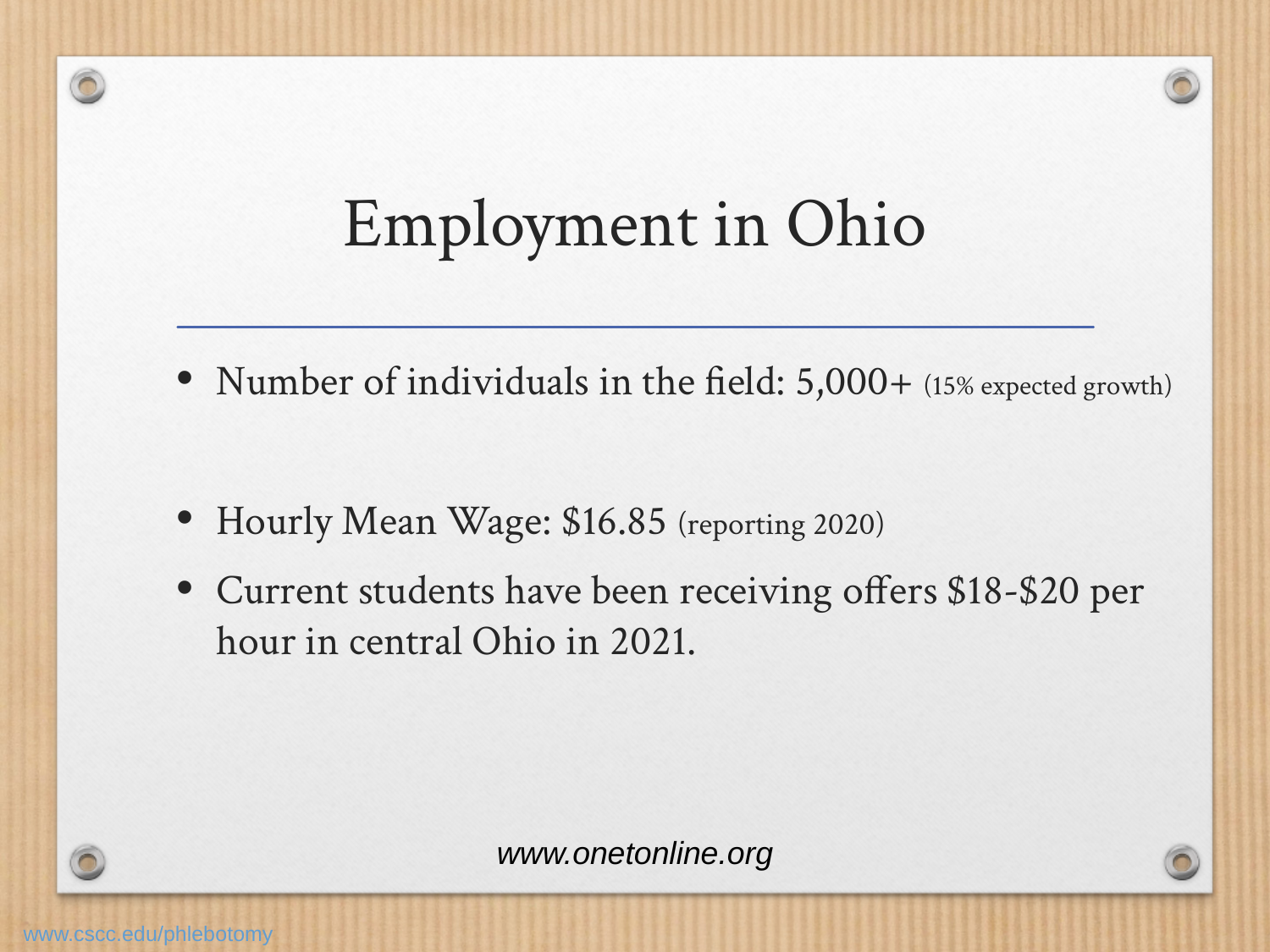

# Employment in Ohio
Number of individuals in the field: 5,000+ (15% expected growth)

Hourly Mean Wage: $16.85 (reporting 2020)
Current students have been receiving offers $18-$20 per hour in central Ohio in 2021.

www.onetonline.org
www.cscc.edu/phlebotomy